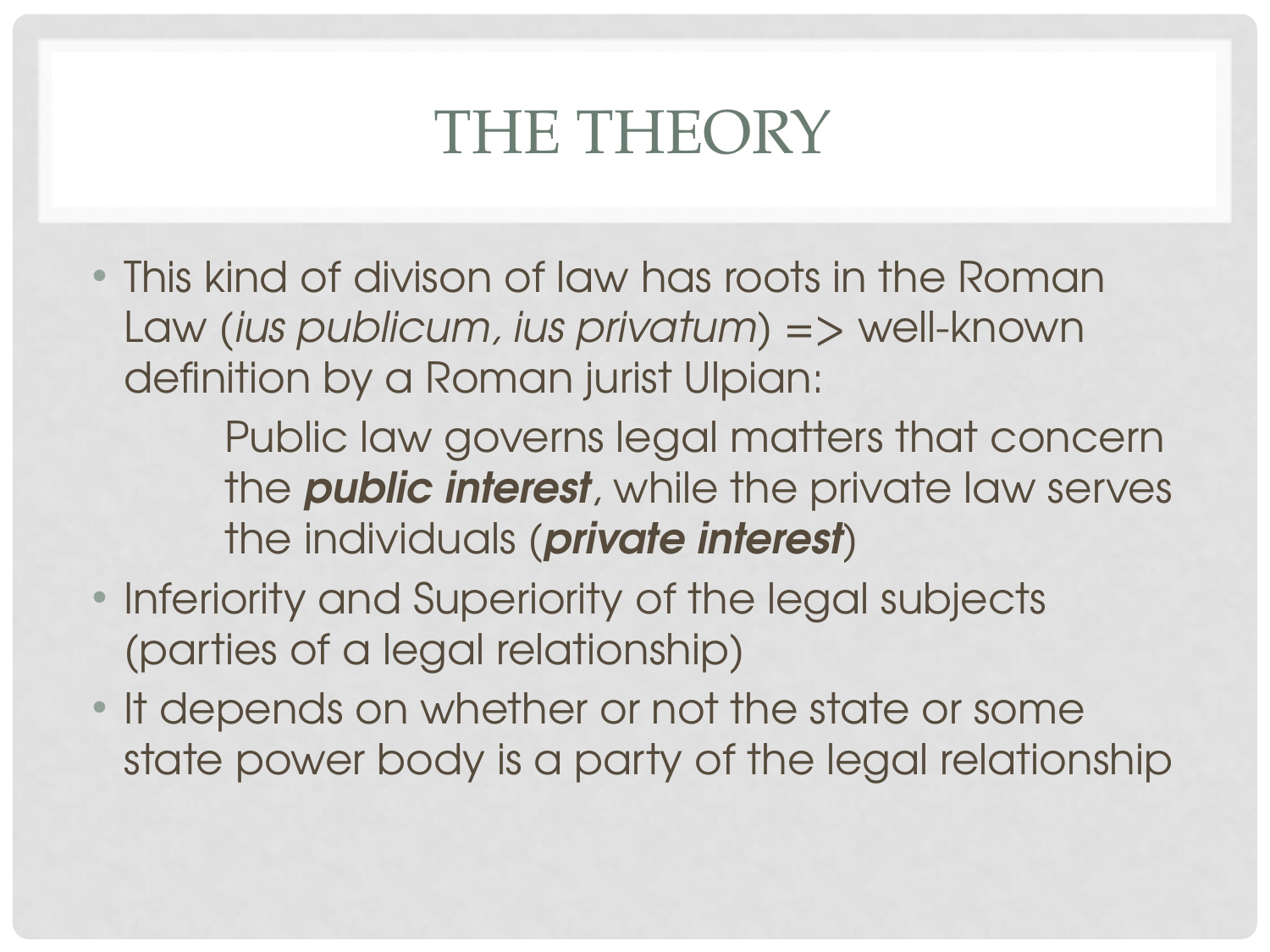

# THE THEORY
This kind of divison of law has roots in the Roman Law (ius publicum, ius privatum) => well-known definition by a Roman jurist Ulpian:
Public law governs legal matters that concern the public interest, while the private law serves the individuals (private interest)
Inferiority and Superiority of the legal subjects (parties of a legal relationship)
It depends on whether or not the state or some state power body is a party of the legal relationship